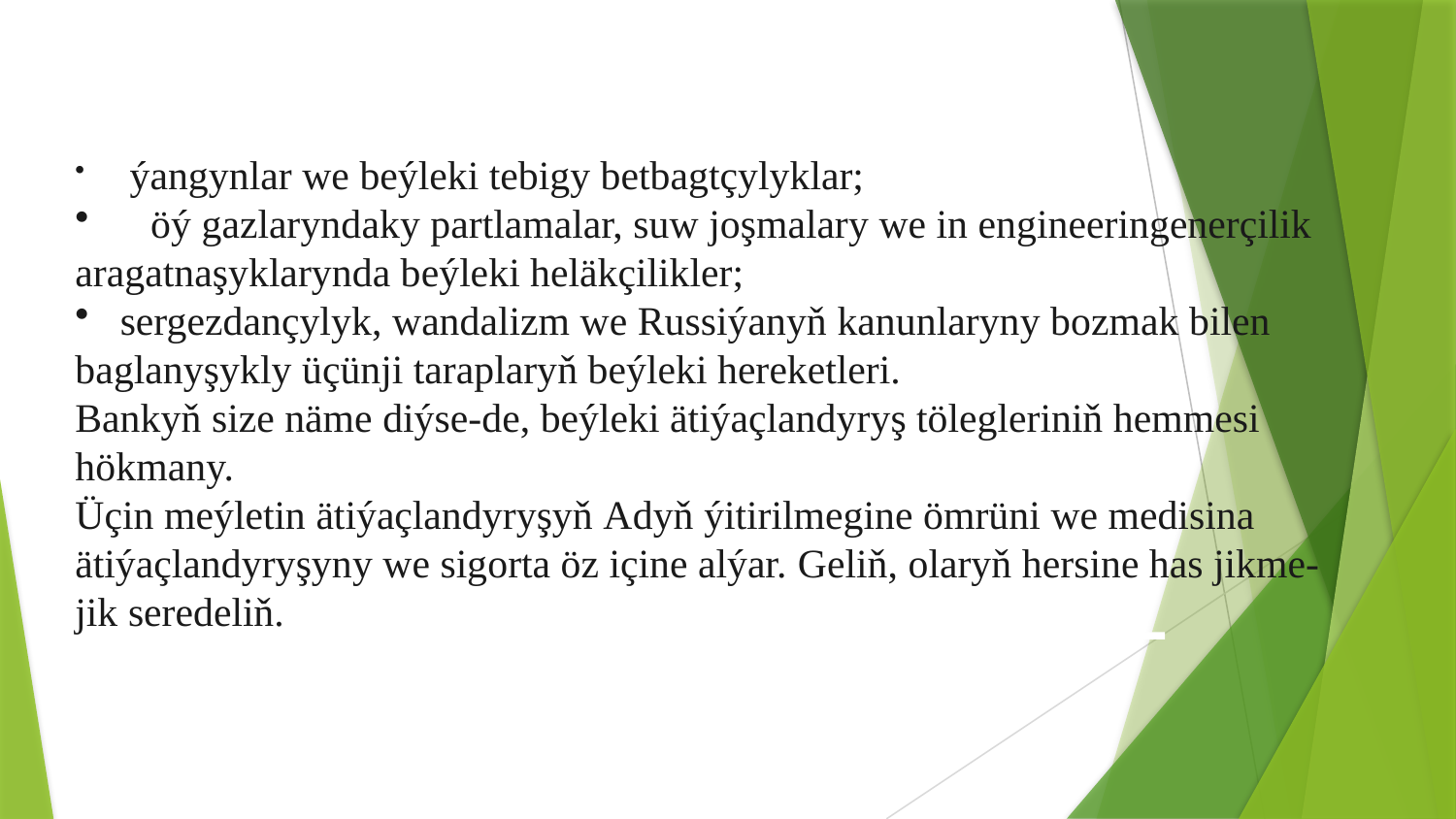

ýangynlar we beýleki tebigy betbagtçylyklar;
      öý gazlaryndaky partlamalar, suw joşmalary we in engineeringenerçilik aragatnaşyklarynda beýleki heläkçilikler;
   sergezdançylyk, wandalizm we Russiýanyň kanunlaryny bozmak bilen baglanyşykly üçünji taraplaryň beýleki hereketleri.
Bankyň size näme diýse-de, beýleki ätiýaçlandyryş tölegleriniň hemmesi hökmany.
Üçin meýletin ätiýaçlandyryşyň Adyň ýitirilmegine ömrüni we medisina ätiýaçlandyryşyny we sigorta öz içine alýar. Geliň, olaryň hersine has jikme-jik seredeliň.